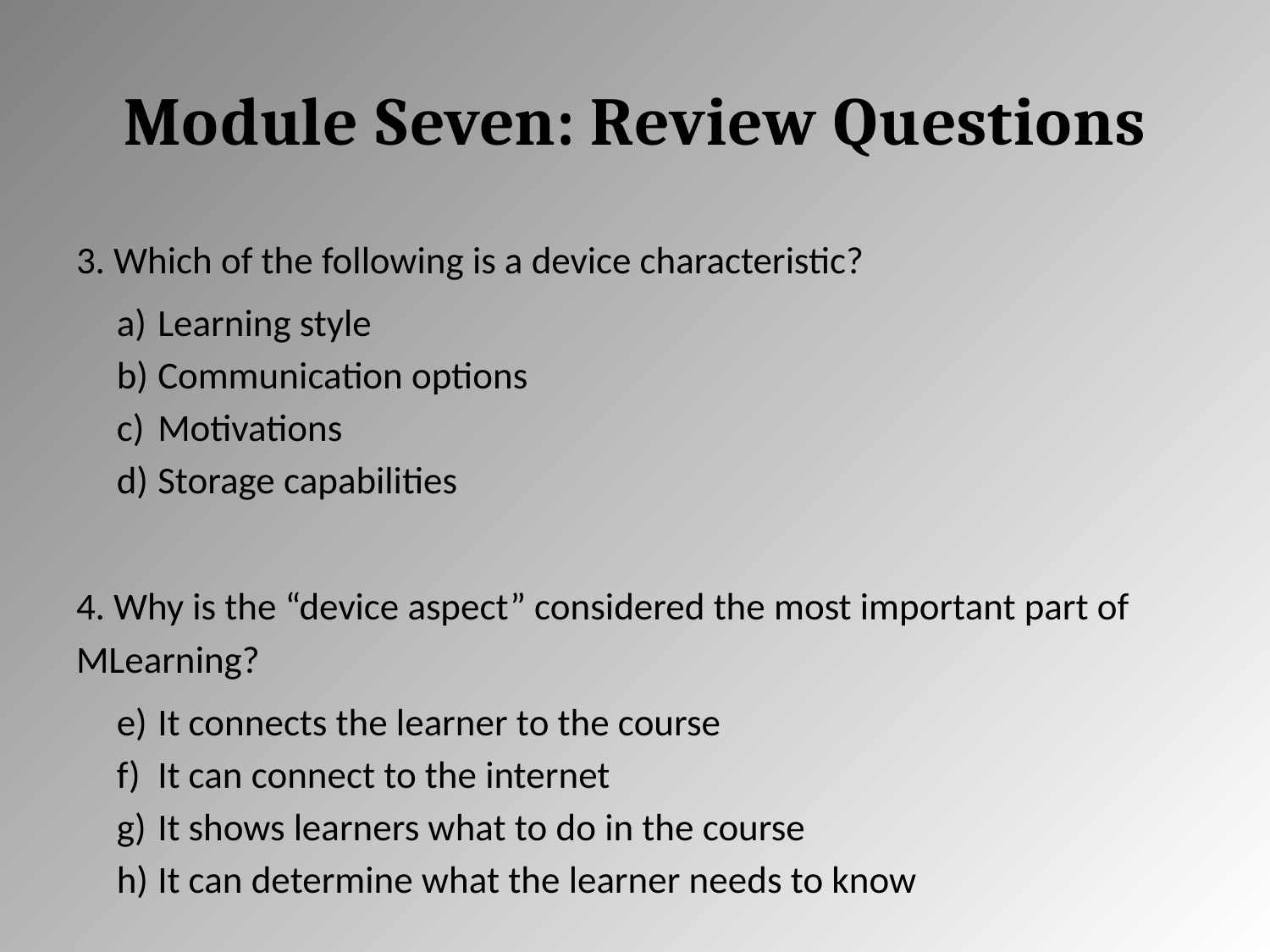

# Module Seven: Review Questions
3. Which of the following is a device characteristic?
Learning style
Communication options
Motivations
Storage capabilities

4. Why is the “device aspect” considered the most important part of MLearning?
It connects the learner to the course
It can connect to the internet
It shows learners what to do in the course
It can determine what the learner needs to know